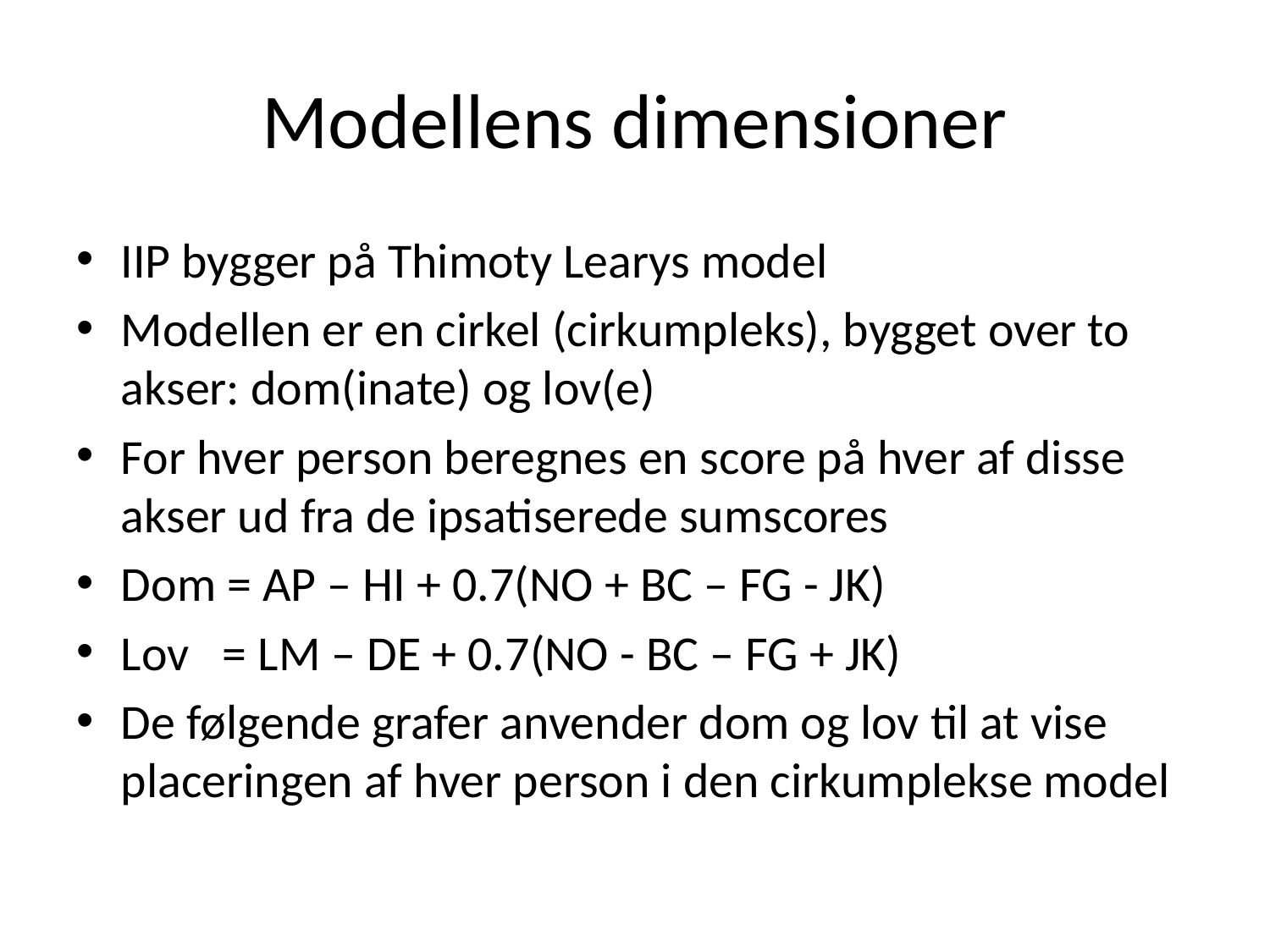

# Modellens dimensioner
IIP bygger på Thimoty Learys model
Modellen er en cirkel (cirkumpleks), bygget over to akser: dom(inate) og lov(e)
For hver person beregnes en score på hver af disse akser ud fra de ipsatiserede sumscores
Dom = AP – HI + 0.7(NO + BC – FG - JK)
Lov   = LM – DE + 0.7(NO - BC – FG + JK)
De følgende grafer anvender dom og lov til at vise placeringen af hver person i den cirkumplekse model